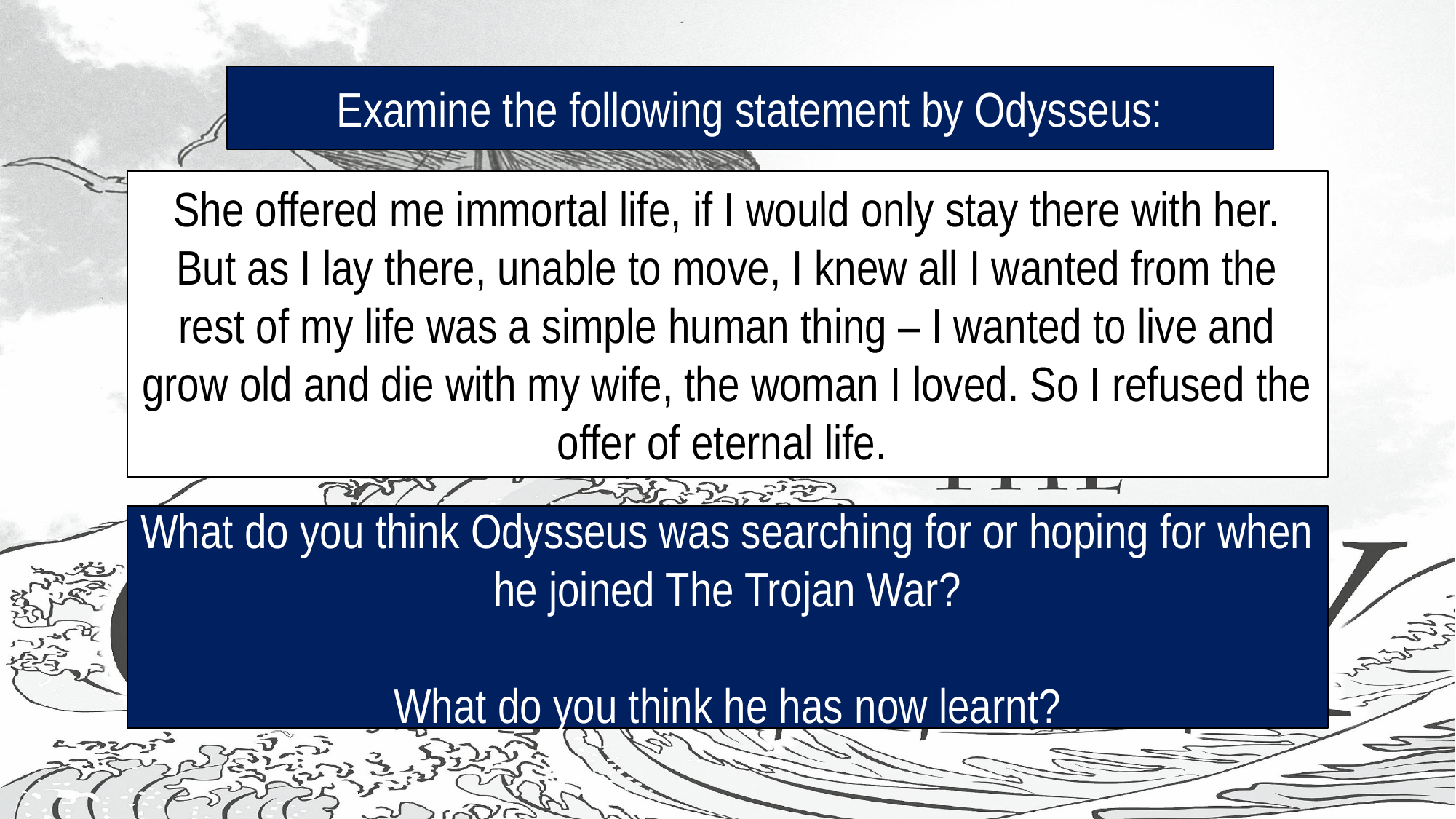

Examine the following statement by Odysseus:
#
She offered me immortal life, if I would only stay there with her. But as I lay there, unable to move, I knew all I wanted from the rest of my life was a simple human thing – I wanted to live and grow old and die with my wife, the woman I loved. So I refused the offer of eternal life.

What do you think Odysseus was searching for or hoping for when he joined The Trojan War?

What do you think he has now learnt?